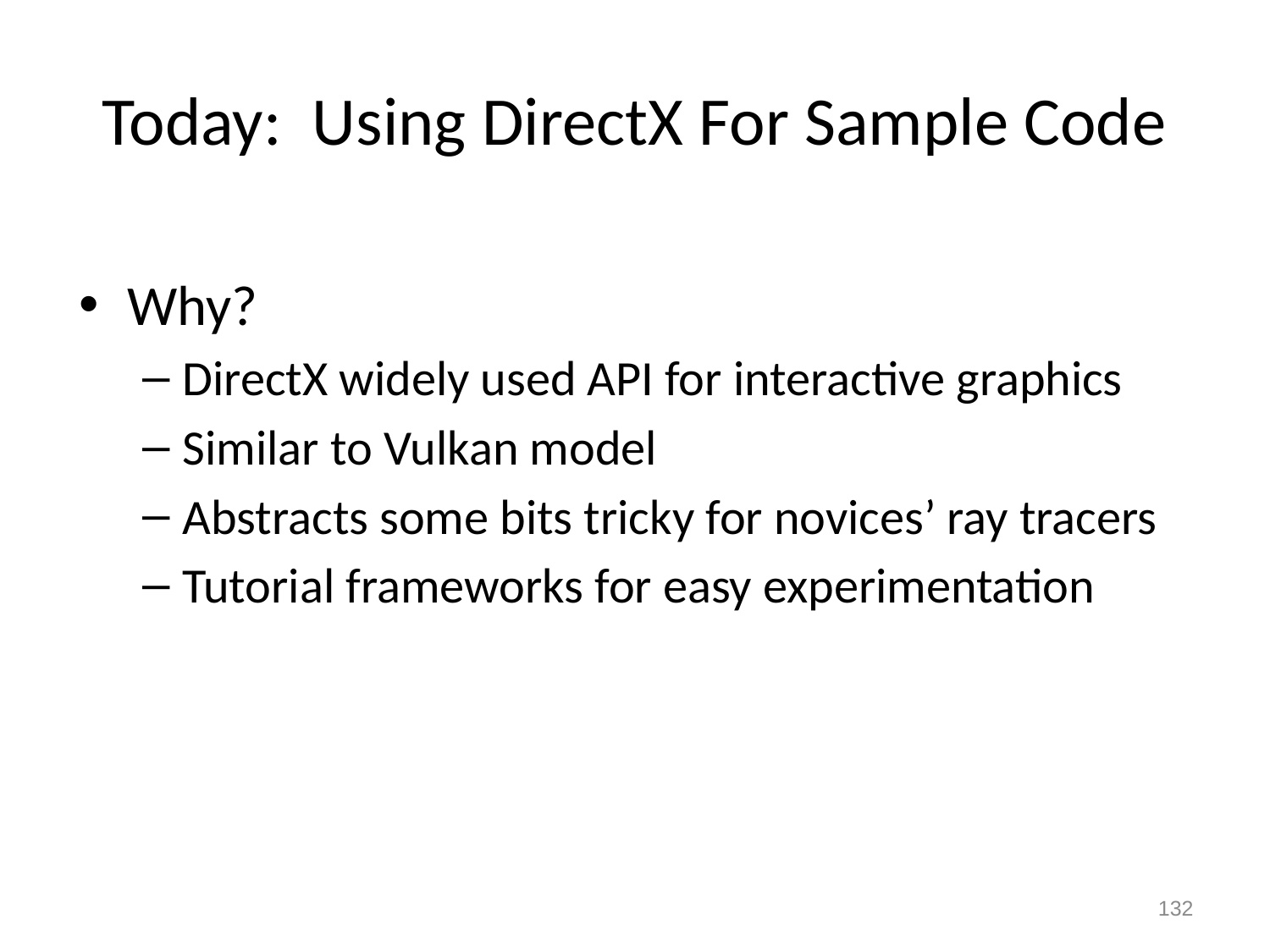

# Today:  Using DirectX For Sample Code
Why?
DirectX widely used API for interactive graphics
Similar to Vulkan model
Abstracts some bits tricky for novices’ ray tracers
Tutorial frameworks for easy experimentation

132